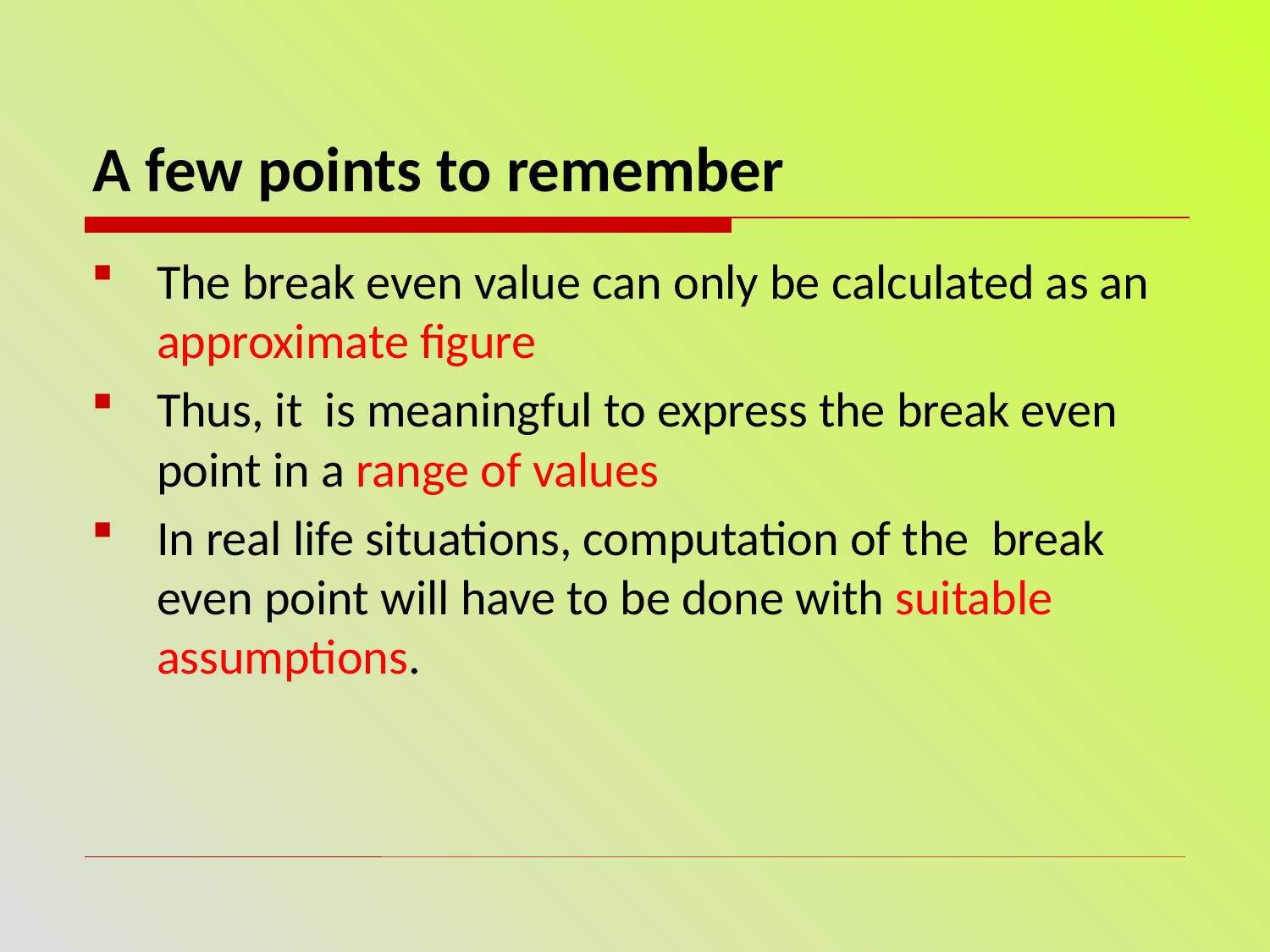

A few points to remember
The break even value can only be calculated as an approximate figure
Thus, it  is meaningful to express the break even point in a range of values
In real life situations, computation of the  break even point will have to be done with suitable assumptions.